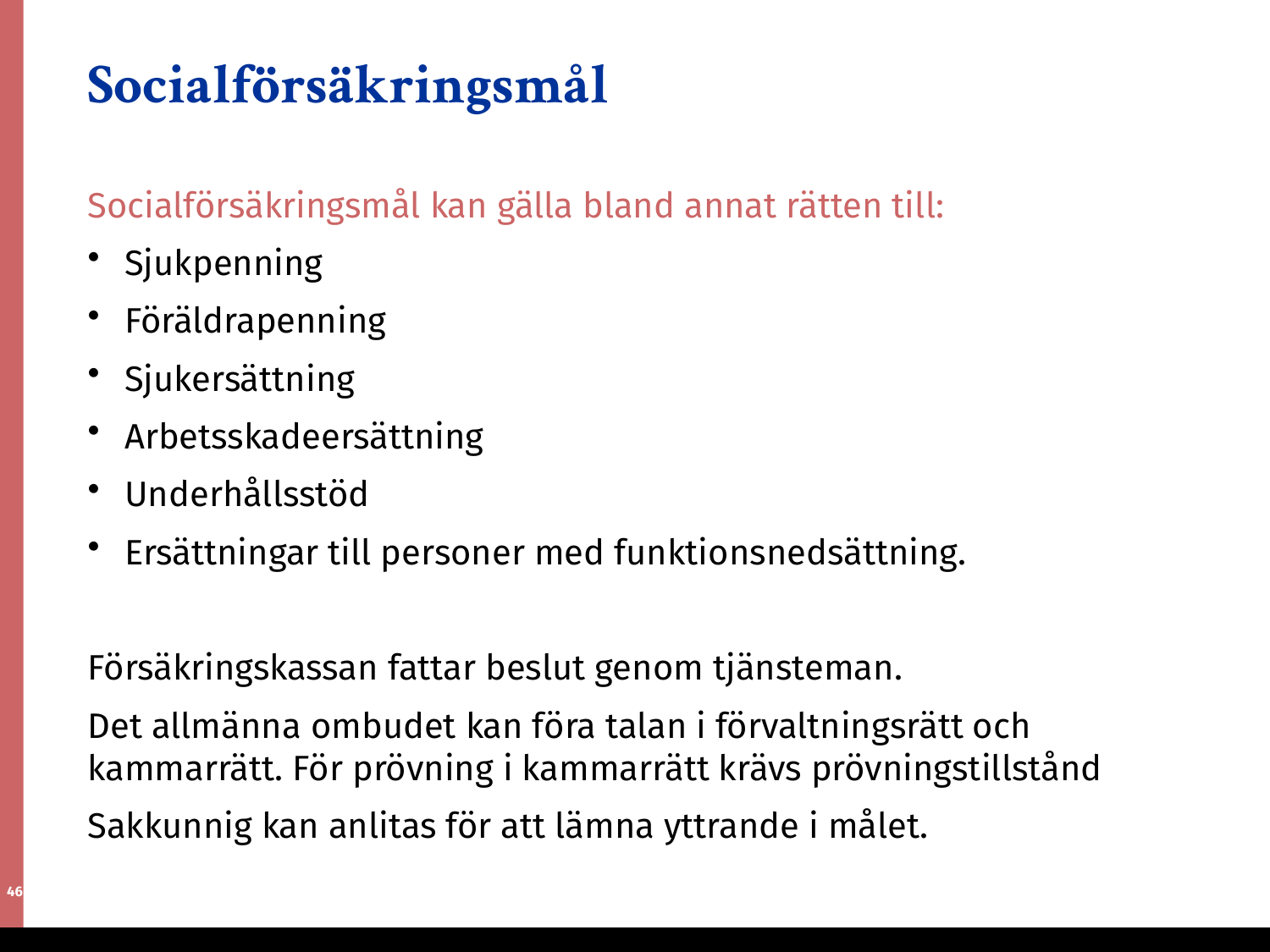

# Socialförsäkringsmål
Socialförsäkringsmål kan gälla bland annat rätten till:
Sjukpenning
Föräldrapenning
Sjukersättning
Arbetsskadeersättning
Underhållsstöd
Ersättningar till personer med funktionsnedsättning.

Försäkringskassan fattar beslut genom tjänsteman.
Det allmänna ombudet kan föra talan i förvaltningsrätt och kammarrätt. För prövning i kammarrätt krävs prövningstillstånd
Sakkunnig kan anlitas för att lämna yttrande i målet.